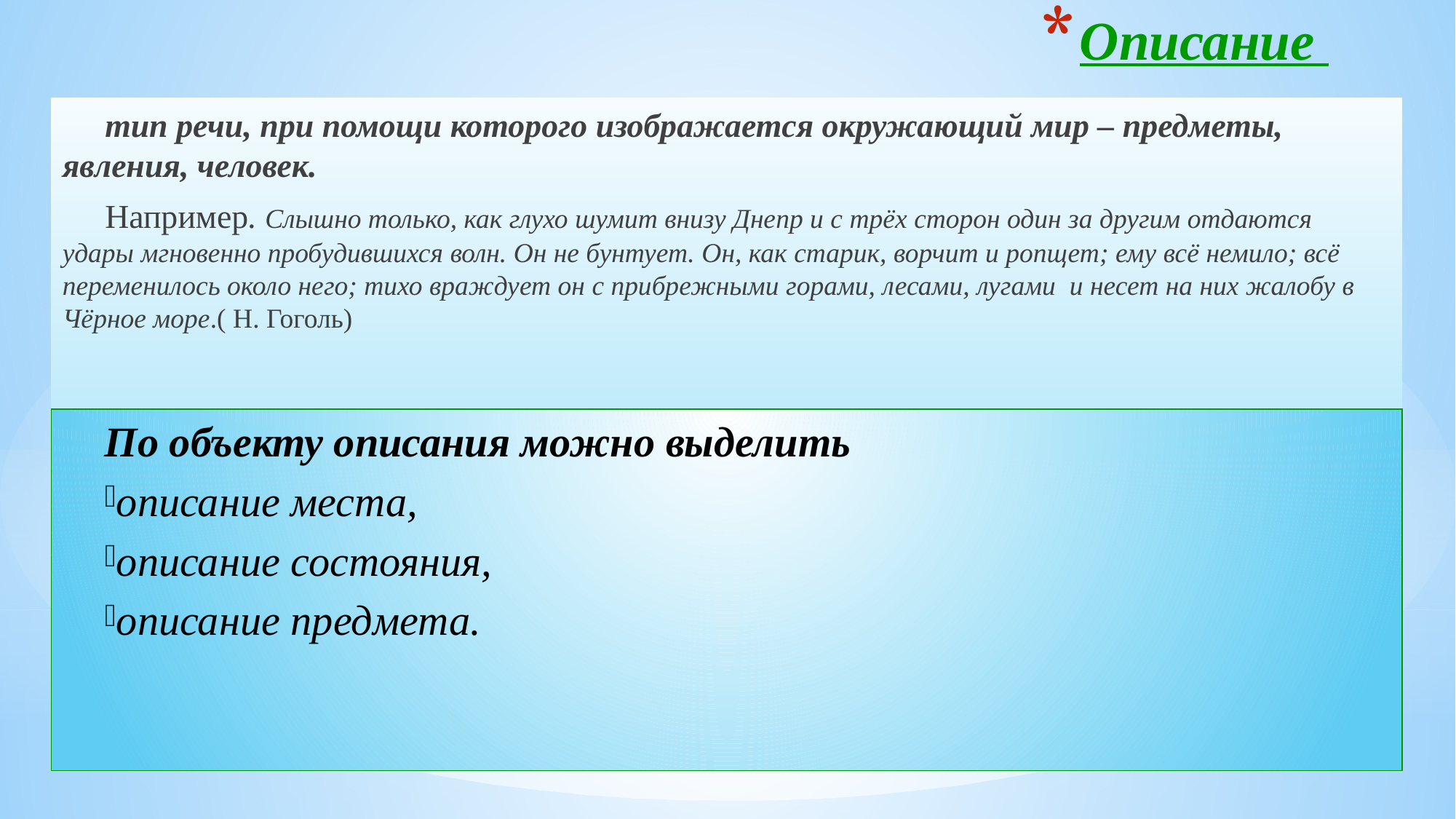

# Описание
тип речи, при помощи которого изображается окружающий мир – предметы, явления, человек.
Например. Слышно только, как глухо шумит внизу Днепр и с трёх сторон один за другим отдаются удары мгновенно пробудившихся волн. Он не бунтует. Он, как старик, ворчит и ропщет; ему всё немило; всё переменилось около него; тихо враждует он с прибрежными горами, лесами, лугами  и несет на них жалобу в Чёрное море.( Н. Гоголь)
По объекту описания можно выделить
описание места,
описание состояния,
описание предмета.